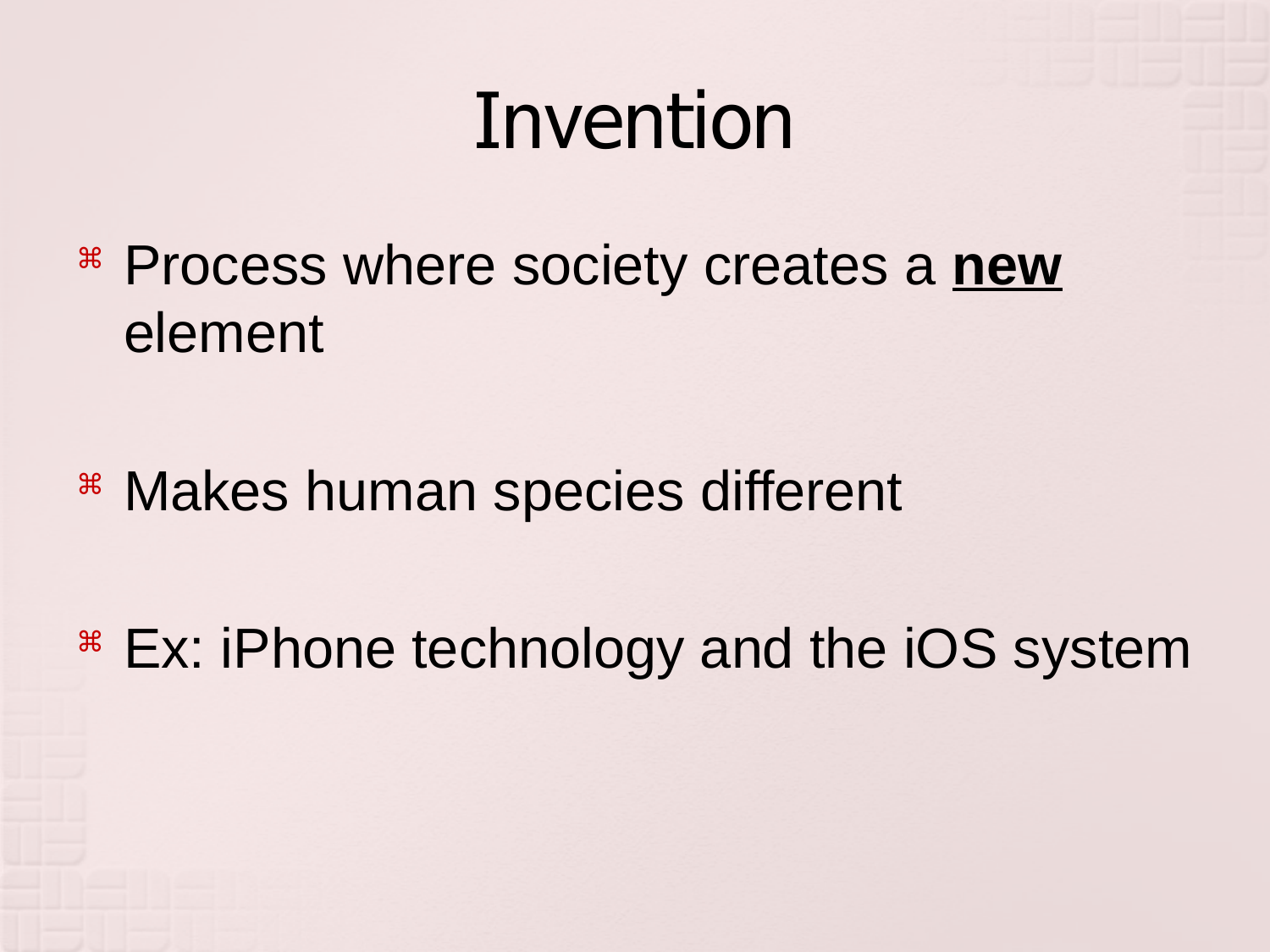

# Invention
Process where society creates a new element

Makes human species different

Ex: iPhone technology and the iOS system